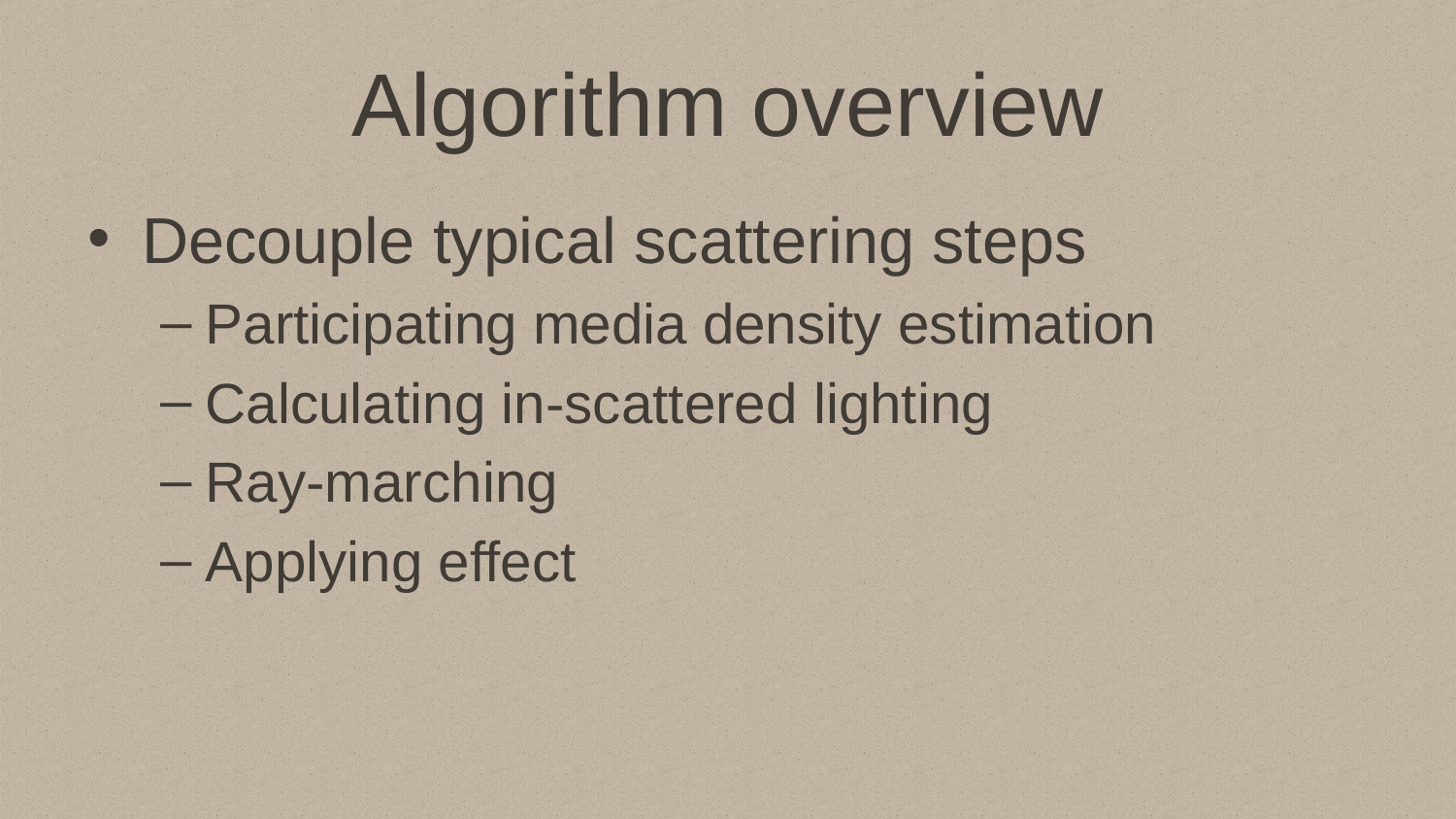

# Algorithm overview
Decouple typical scattering steps
Participating media density estimation
Calculating in-scattered lighting
Ray-marching
Applying effect